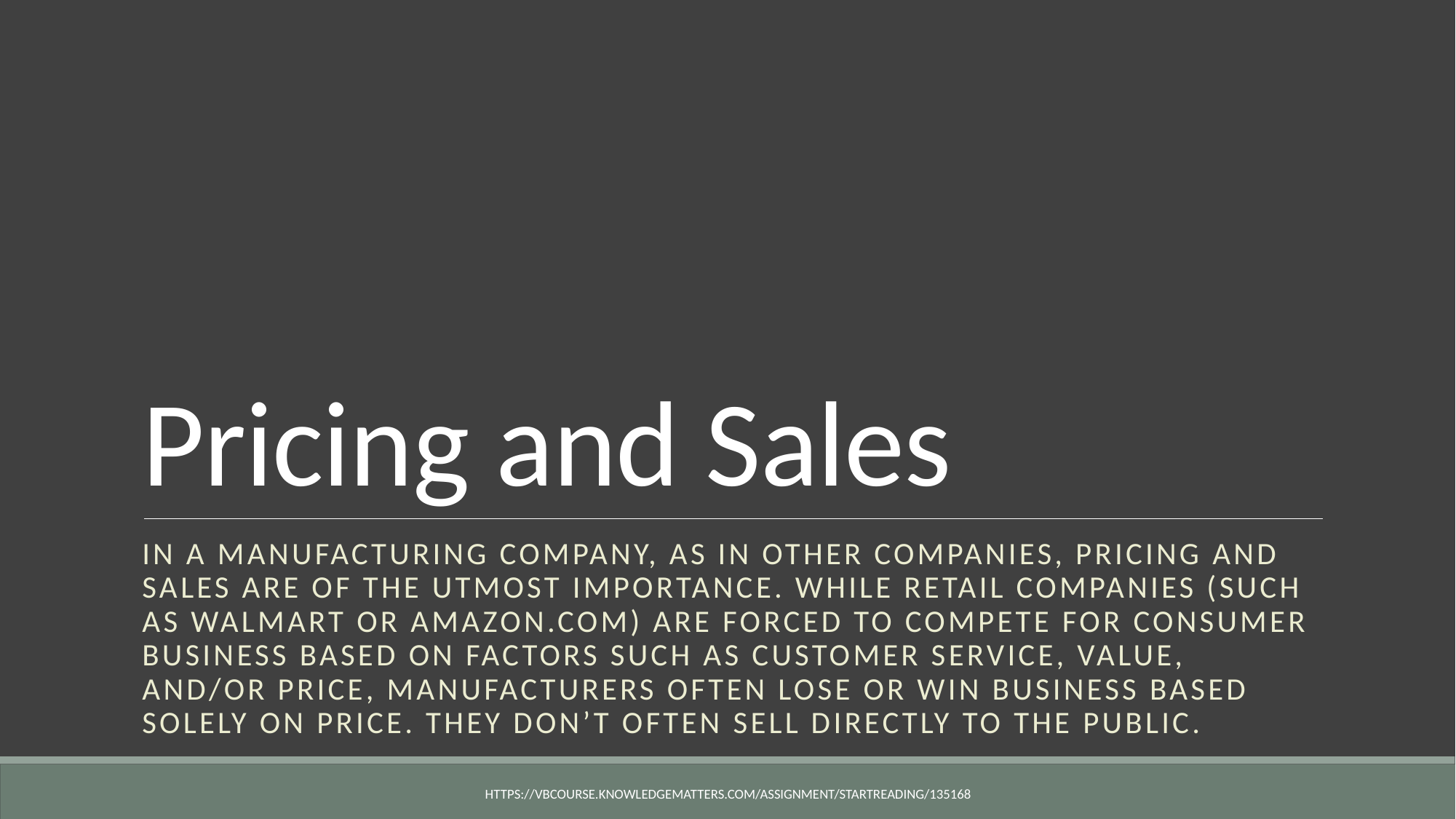

# Pricing and Sales
In a manufacturing company, as in other companies, pricing and sales are of the utmost importance. While retail companies (such as Walmart or Amazon.com) are forced to compete for consumer business based on factors such as customer service, value, and/or price, manufacturers often lose or win business based solely on price. They don’t often sell directly to the public.
https://vbcourse.knowledgematters.com/assignment/startReading/135168